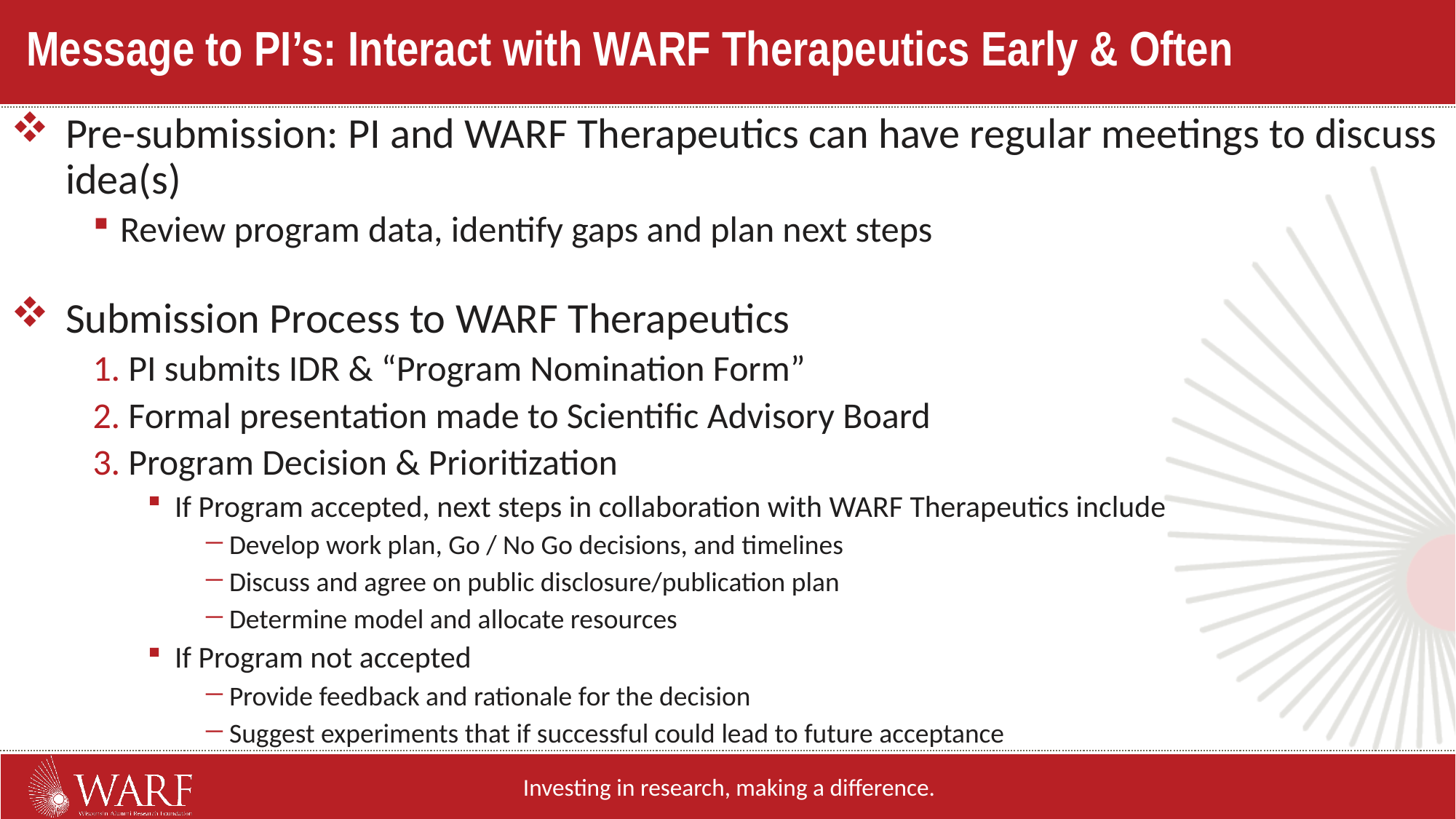

Message to PI’s: Interact with WARF Therapeutics Early & Often
Pre-submission: PI and WARF Therapeutics can have regular meetings to discuss idea(s)
Review program data, identify gaps and plan next steps

Submission Process to WARF Therapeutics
 PI submits IDR & “Program Nomination Form”
 Formal presentation made to Scientific Advisory Board
 Program Decision & Prioritization
If Program accepted, next steps in collaboration with WARF Therapeutics include
Develop work plan, Go / No Go decisions, and timelines
Discuss and agree on public disclosure/publication plan
Determine model and allocate resources
If Program not accepted
Provide feedback and rationale for the decision
Suggest experiments that if successful could lead to future acceptance